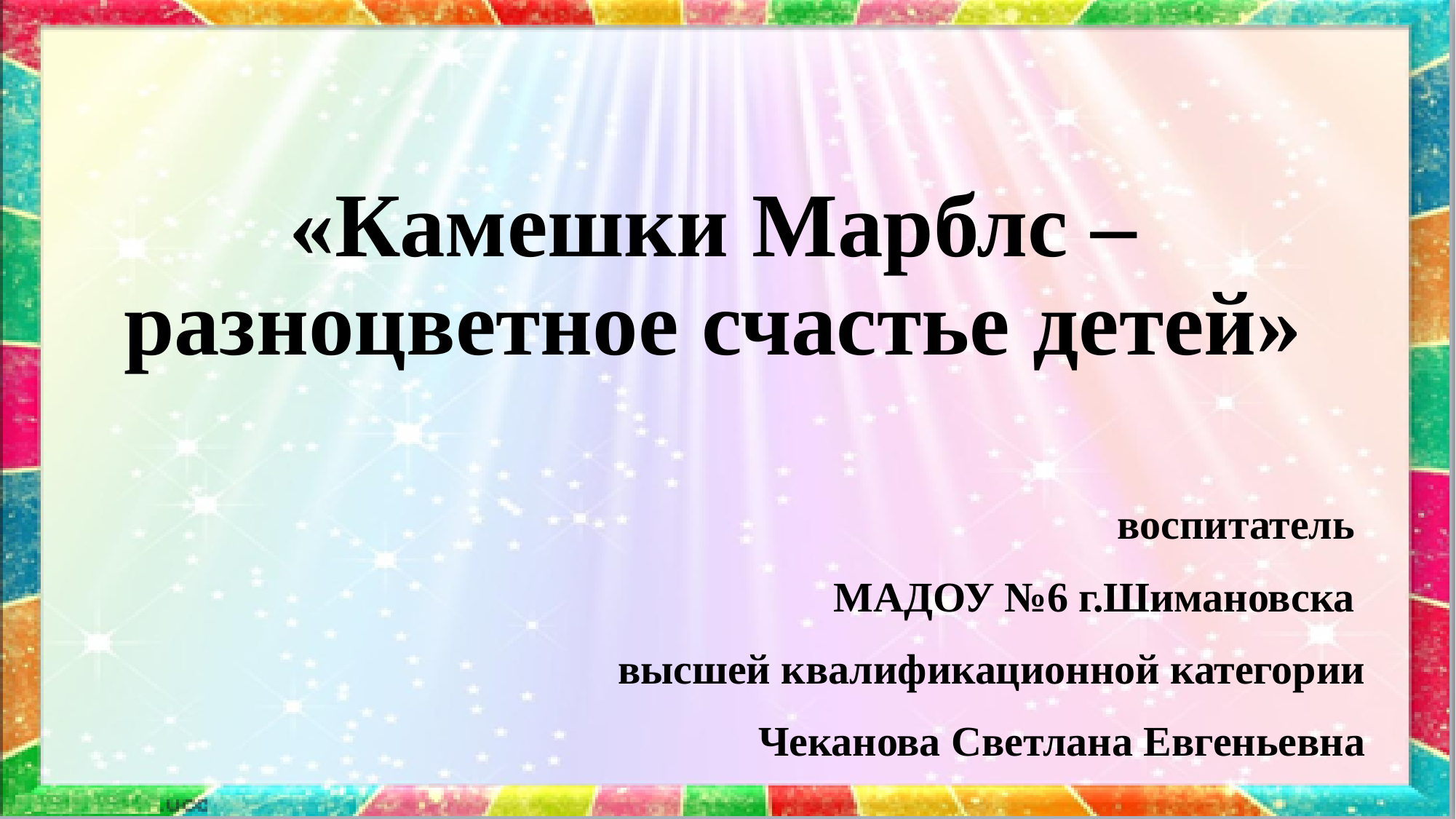

# «Камешки Марблс – разноцветное счастье детей»
воспитатель
МАДОУ №6 г.Шимановска
высшей квалификационной категории
                            Чеканова Светлана Евгеньевна